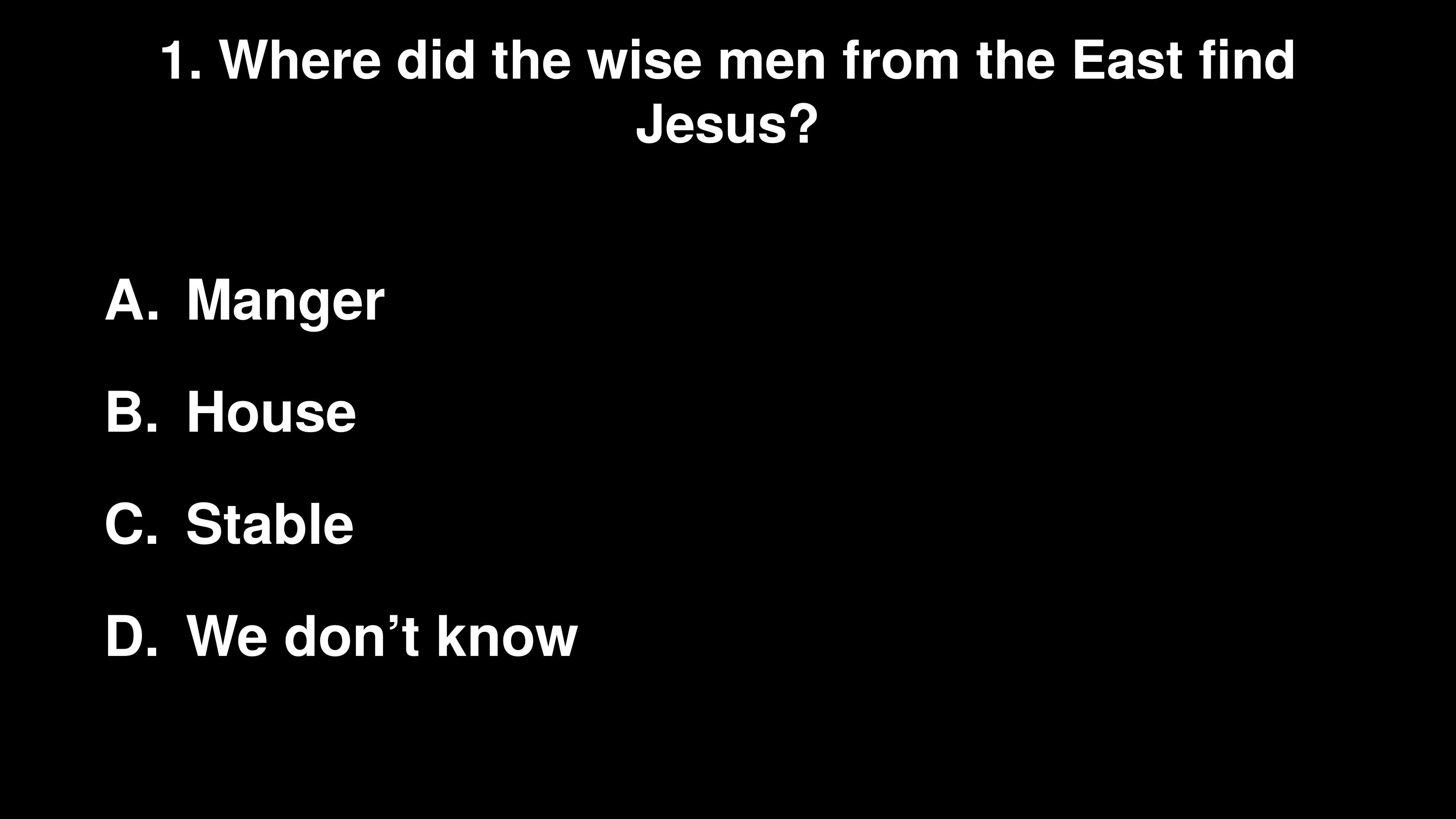

# 1. Where did the wise men from the East find Jesus?
Manger
House
Stable
We don’t know